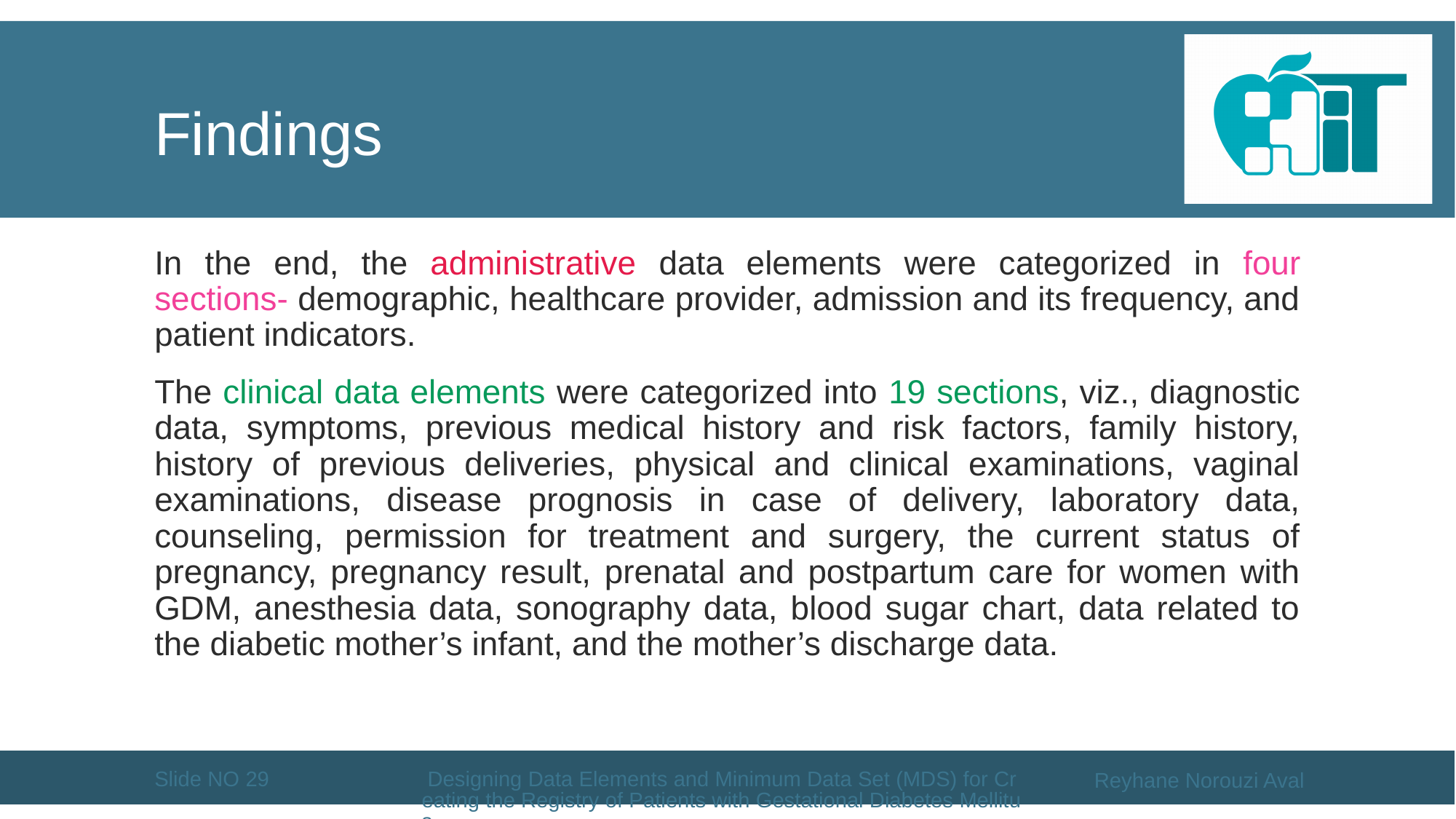

Findings

In the end, the administrative data elements were categorized in four sections- demographic, healthcare provider, admission and its frequency, and patient indicators.
The clinical data elements were categorized into 19 sections, viz., diagnostic data, symptoms, previous medical history and risk factors, family history, history of previous deliveries, physical and clinical examinations, vaginal examinations, disease prognosis in case of delivery, laboratory data, counseling, permission for treatment and surgery, the current status of pregnancy, pregnancy result, prenatal and postpartum care for women with GDM, anesthesia data, sonography data, blood sugar chart, data related to the diabetic mother’s infant, and the mother’s discharge data.

Slide NO 29
 Designing Data Elements and Minimum Data Set (MDS) for Creating the Registry of Patients with Gestational Diabetes Mellitus
Reyhane Norouzi Aval